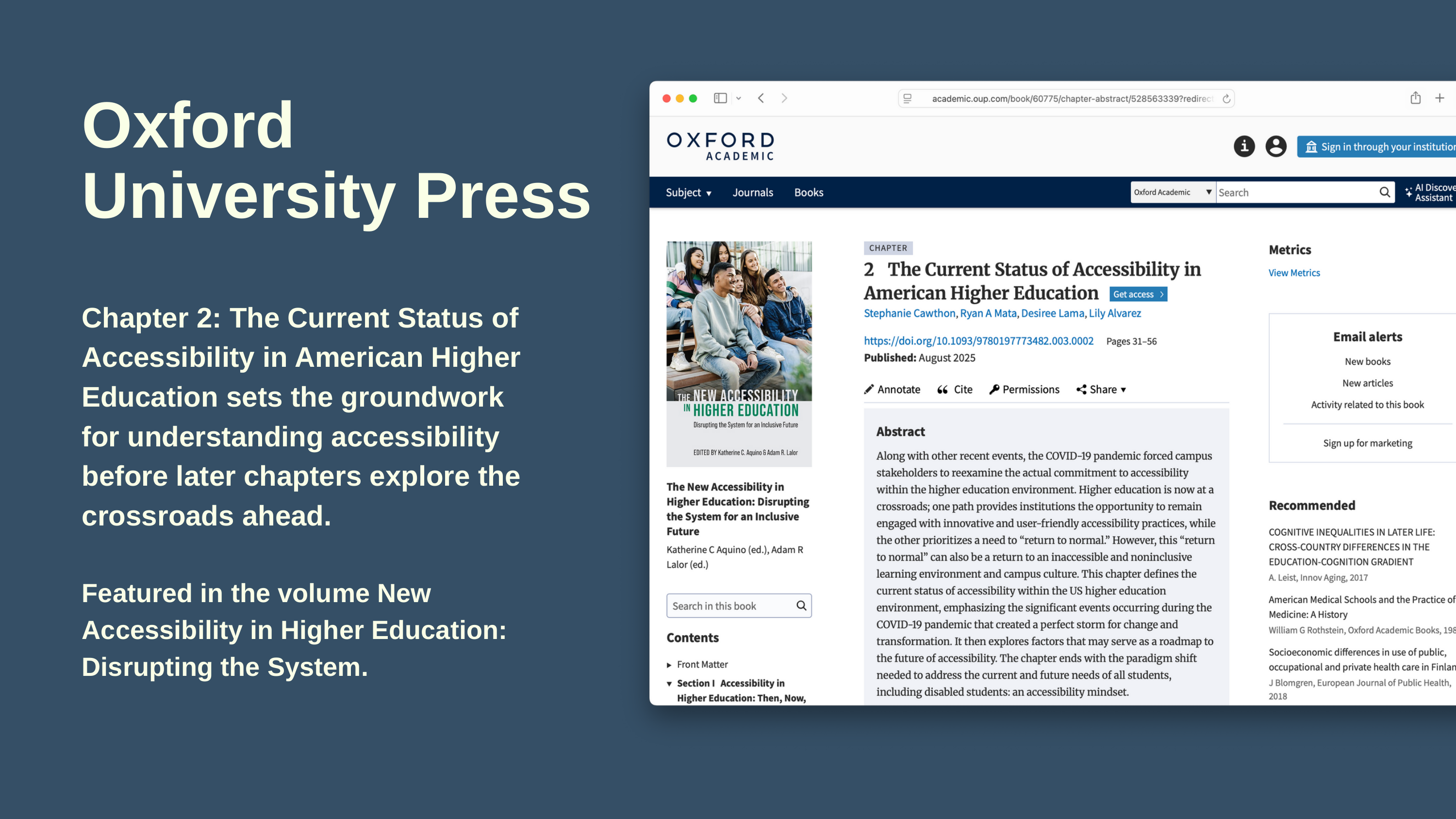

Oxford
University Press
Chapter 2: The Current Status of Accessibility in American Higher Education sets the groundwork for understanding accessibility before later chapters explore the crossroads ahead.

Featured in the volume New Accessibility in Higher Education: Disrupting the System.